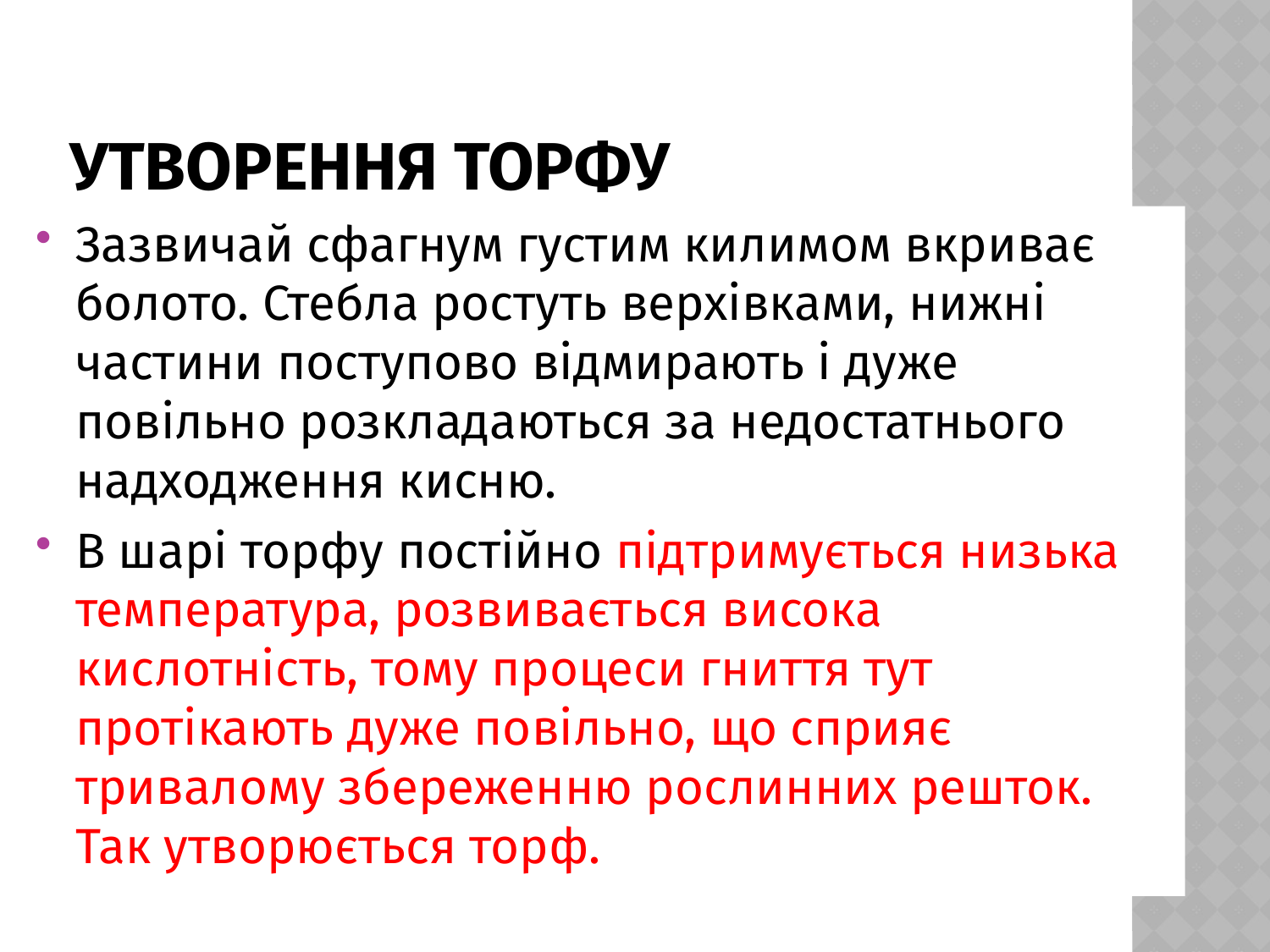

# Утворення торфу
Зазвичай сфагнум густим килимом вкриває болото. Стебла ростуть верхівками, нижні частини поступово відмирають і дуже повільно розкладаються за недостатнього надходження кисню.
В шарі торфу постійно підтримується низька температура, розвивається висока кислотність, тому процеси гниття тут протікають дуже повільно, що сприяє тривалому збереженню рослинних решток. Так утворюється торф.